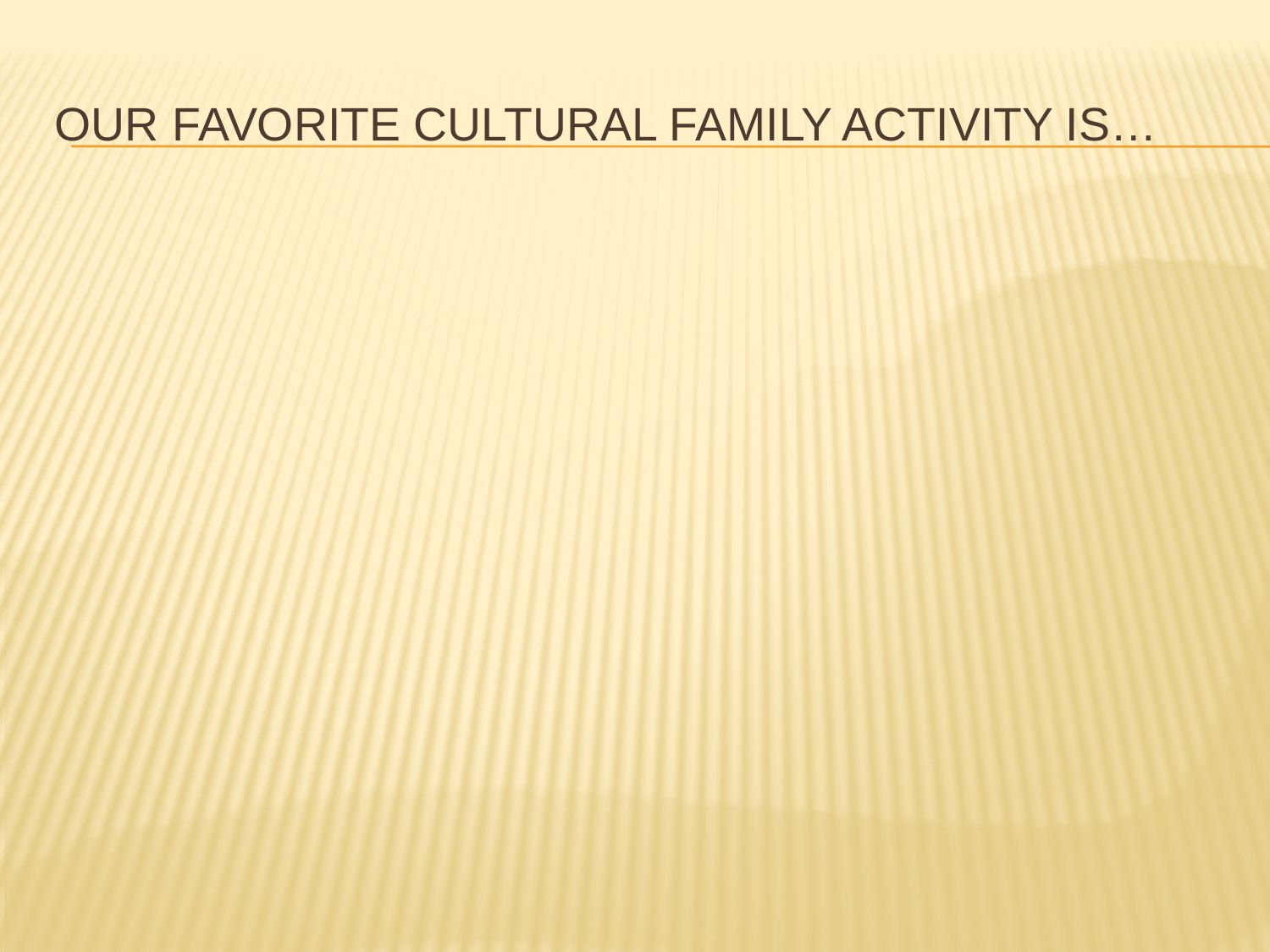

# Our favorite cultural family activity is…